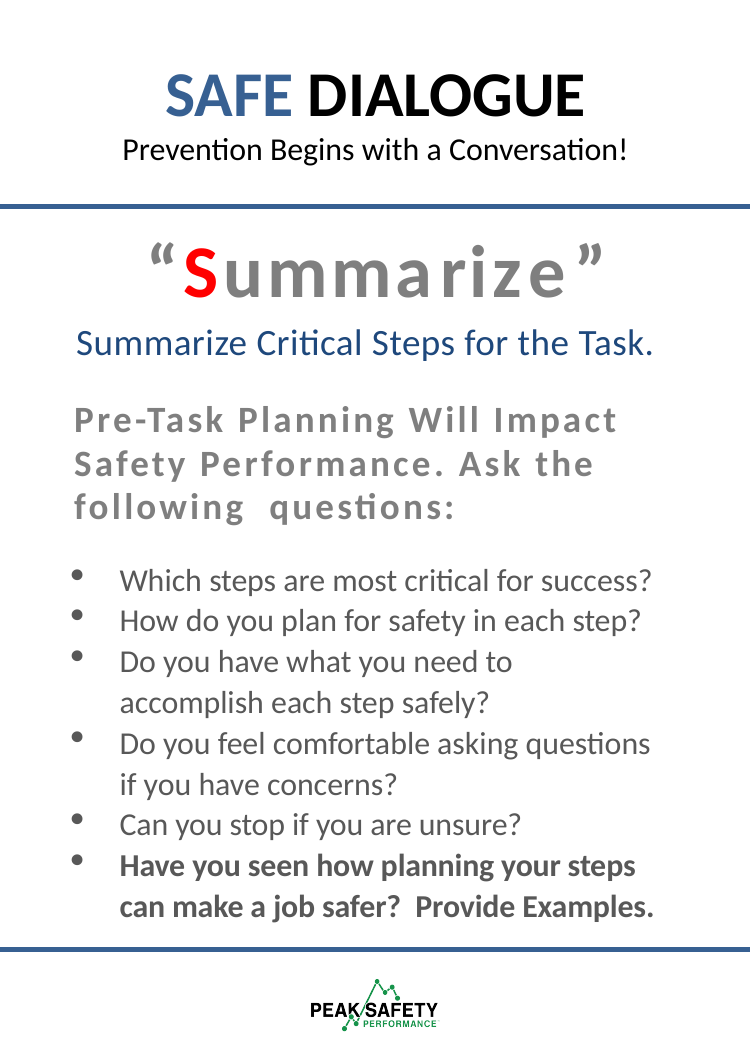

SAFE DIALOGUE
Prevention Begins with a Conversation!

“Summarize”
Summarize Critical Steps for the Task.
Pre-Task Planning Will Impact Safety Performance. Ask the  following  questions:
Which steps are most critical for success?
How do you plan for safety in each step?
Do you have what you need to accomplish each step safely?
Do you feel comfortable asking questions if you have concerns?
Can you stop if you are unsure?
Have you seen how planning your steps can make a job safer?  Provide Examples.